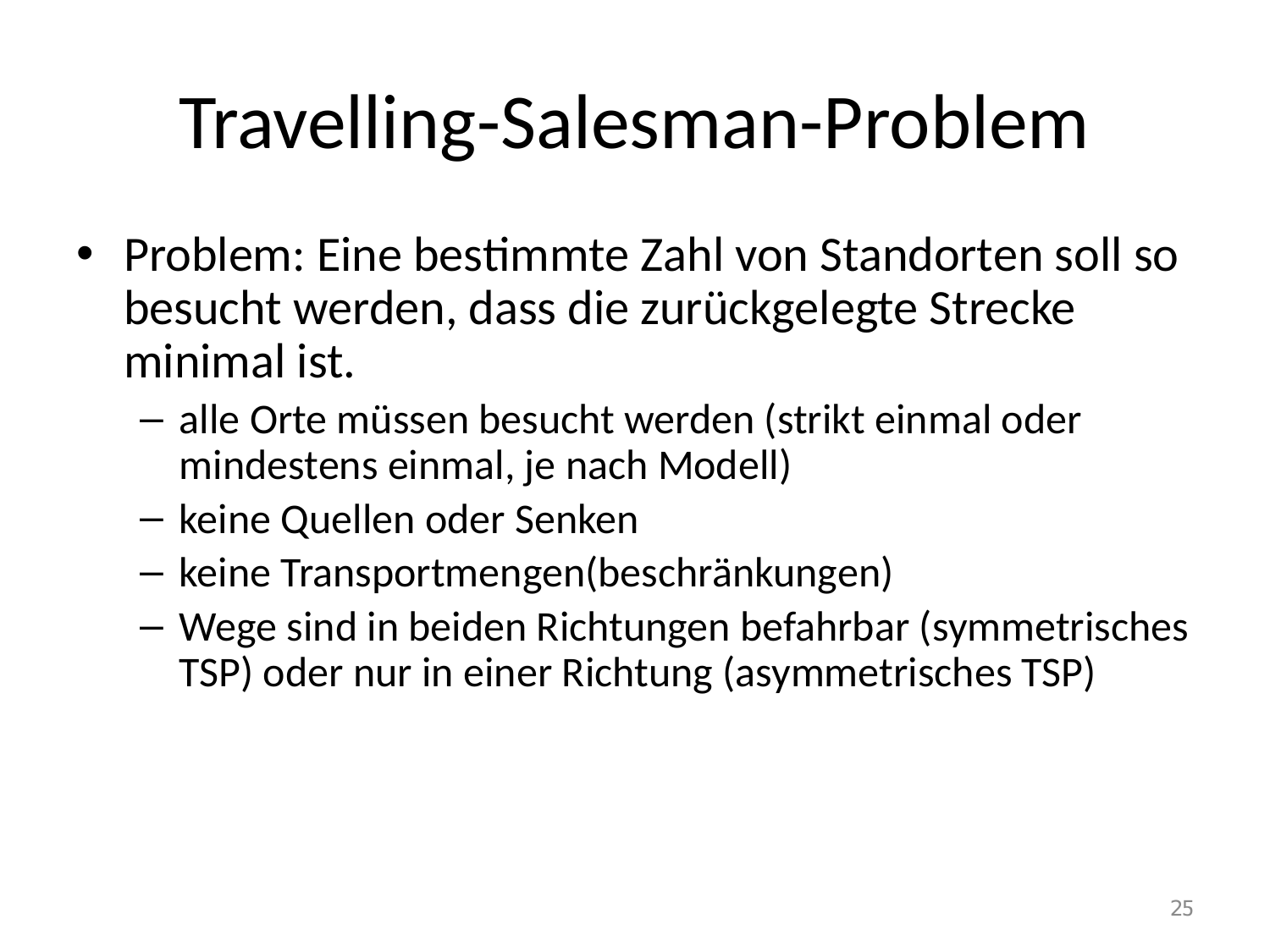

# Travelling-Salesman-Problem
Problem: Eine bestimmte Zahl von Standorten soll so besucht werden, dass die zurückgelegte Strecke minimal ist.
alle Orte müssen besucht werden (strikt einmal oder mindestens einmal, je nach Modell)
keine Quellen oder Senken
keine Transportmengen(beschränkungen)
Wege sind in beiden Richtungen befahrbar (symmetrisches TSP) oder nur in einer Richtung (asymmetrisches TSP)
25